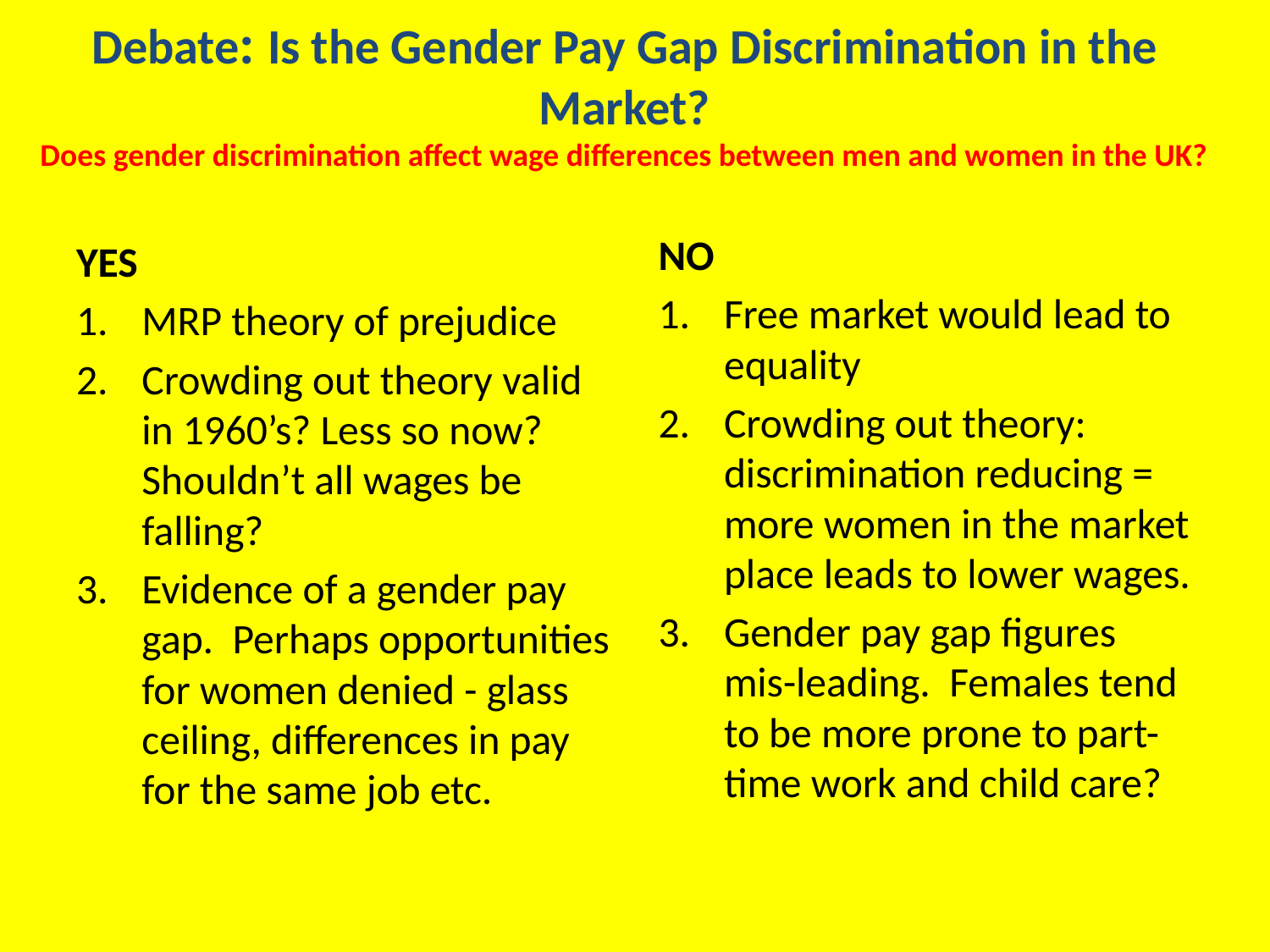

# Debate: Is the Gender Pay Gap Discrimination in the Market? Does gender discrimination affect wage differences between men and women in the UK?
NO
Free market would lead to equality
Crowding out theory: discrimination reducing = more women in the market place leads to lower wages.
Gender pay gap figures mis-leading.  Females tend to be more prone to part-time work and child care?
YES
MRP theory of prejudice
Crowding out theory valid in 1960’s? Less so now?  Shouldn’t all wages be falling?
Evidence of a gender pay gap.  Perhaps opportunities for women denied - glass ceiling, differences in pay for the same job etc.